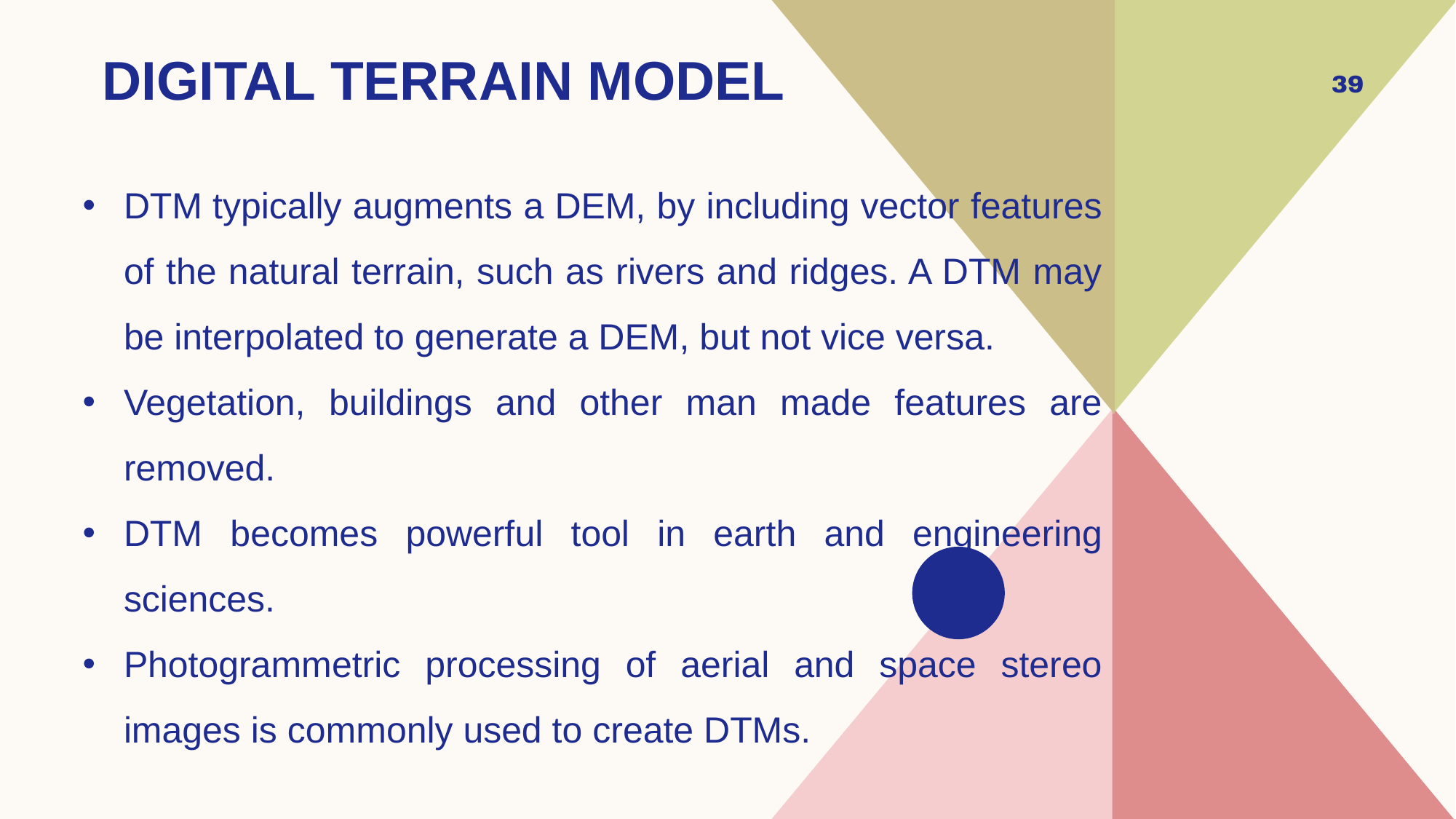

# Digital Terrain Model
39
DTM typically augments a DEM, by including vector features of the natural terrain, such as rivers and ridges. A DTM may be interpolated to generate a DEM, but not vice versa.
Vegetation, buildings and other man made features are removed.
DTM becomes powerful tool in earth and engineering sciences.
Photogrammetric processing of aerial and space stereo images is commonly used to create DTMs.